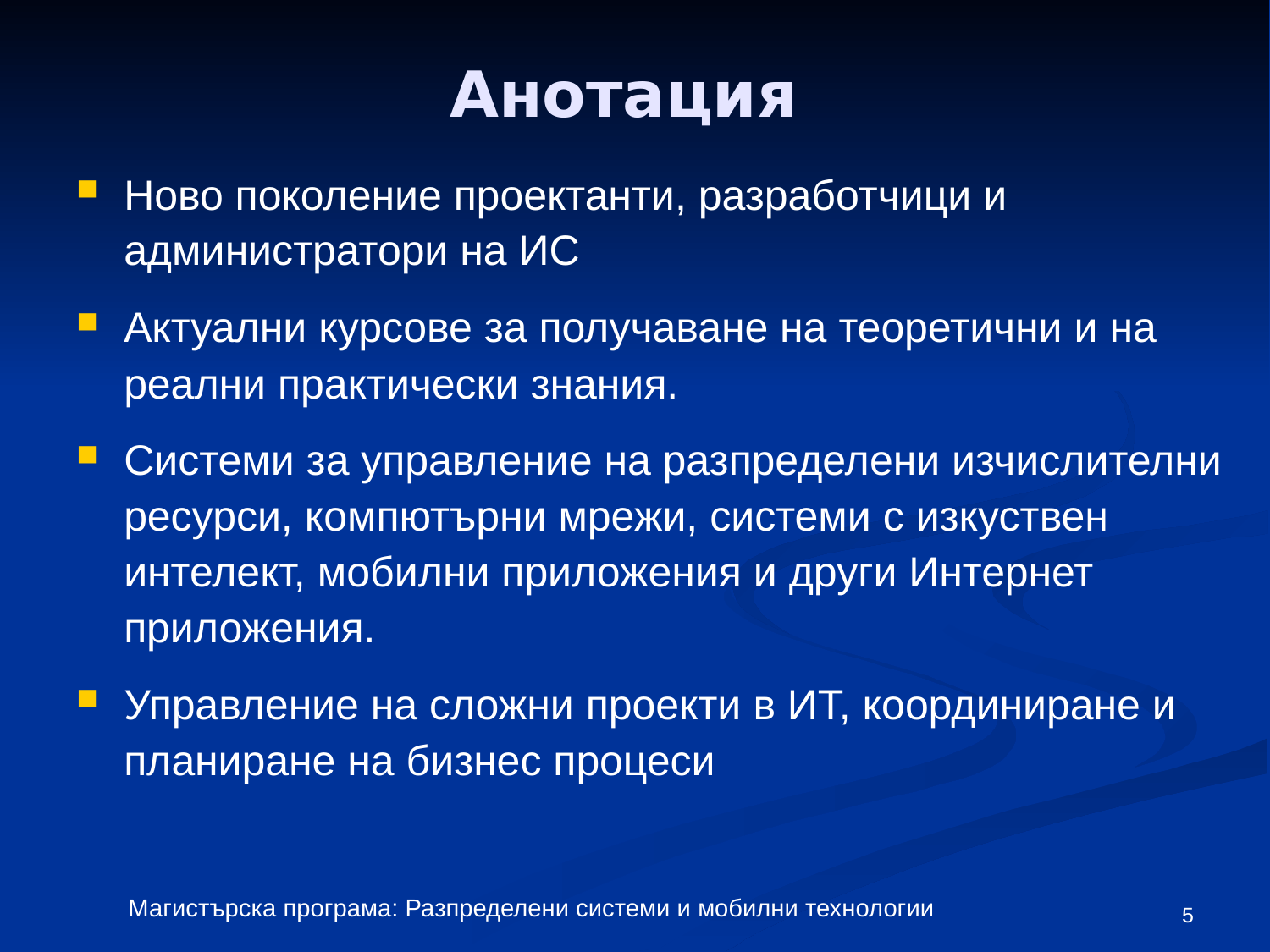

# Анотация
Ново поколение проектанти, разработчици и администратори на ИС
Актуални курсове за получаване на теоретични и на реални практически знания.
Системи за управление на разпределени изчислителни ресурси, компютърни мрежи, системи с изкуствен интелект, мобилни приложения и други Интернет приложения.
Управление на сложни проекти в ИТ, координиране и планиране на бизнес процеси
5
Магистърска програма: Разпределени системи и мобилни технологии